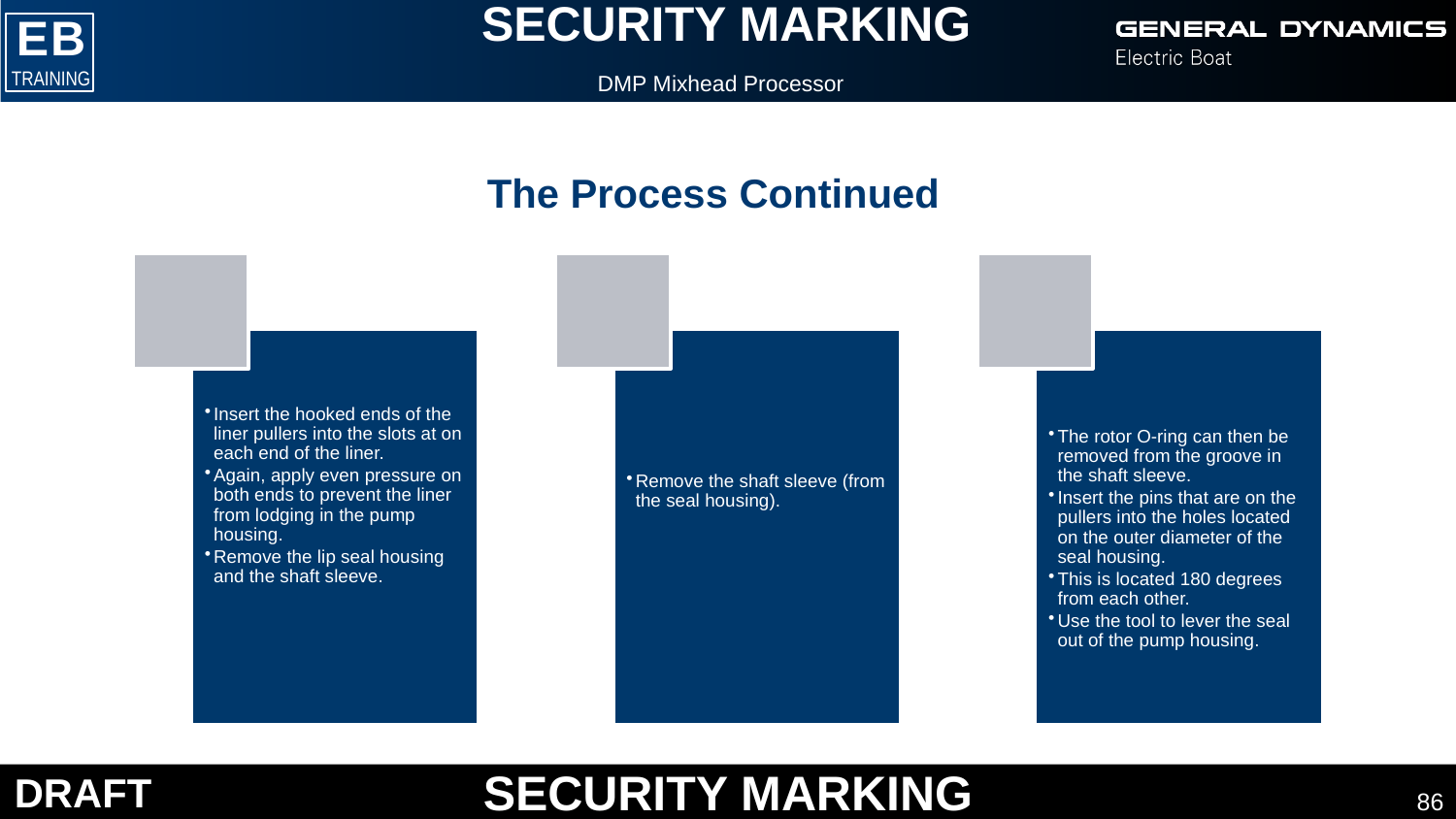

DMP Mixhead Processor
The Process Continued

Insert the hooked ends of the liner pullers into the slots at on each end of the liner.
Again, apply even pressure on both ends to prevent the liner from lodging in the pump housing.
Remove the lip seal housing and the shaft sleeve.

Remove the shaft sleeve (from the seal housing).

The rotor O-ring can then be removed from the groove in the shaft sleeve.
Insert the pins that are on the pullers into the holes located on the outer diameter of the seal housing.
This is located 180 degrees from each other.
Use the tool to lever the seal out of the pump housing.

86